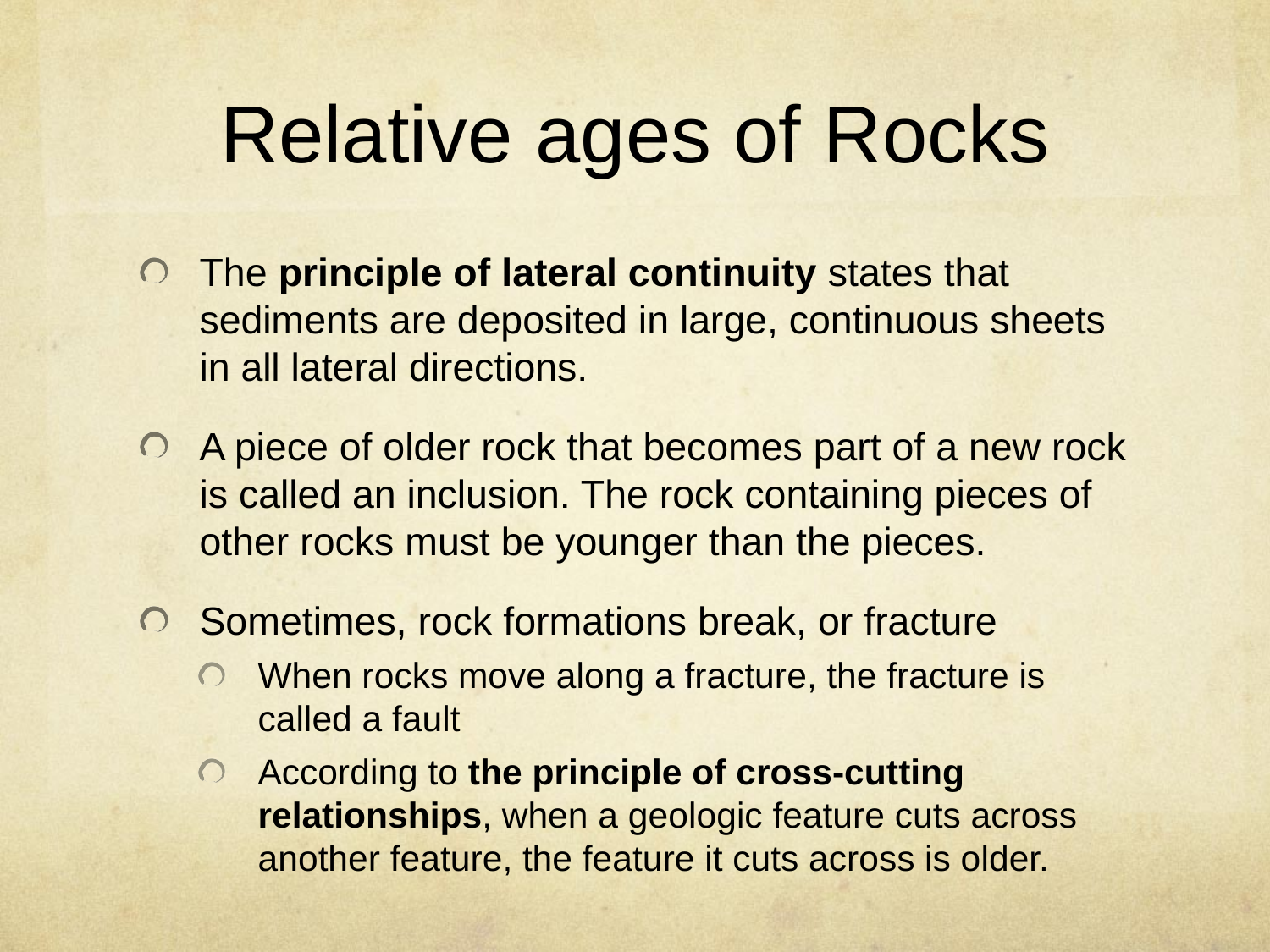

# Relative ages of Rocks
The principle of lateral continuity states that sediments are deposited in large, continuous sheets in all lateral directions.
A piece of older rock that becomes part of a new rock is called an inclusion. The rock containing pieces of other rocks must be younger than the pieces.
Sometimes, rock formations break, or fracture
When rocks move along a fracture, the fracture is called a fault
According to the principle of cross-cutting relationships, when a geologic feature cuts across another feature, the feature it cuts across is older.